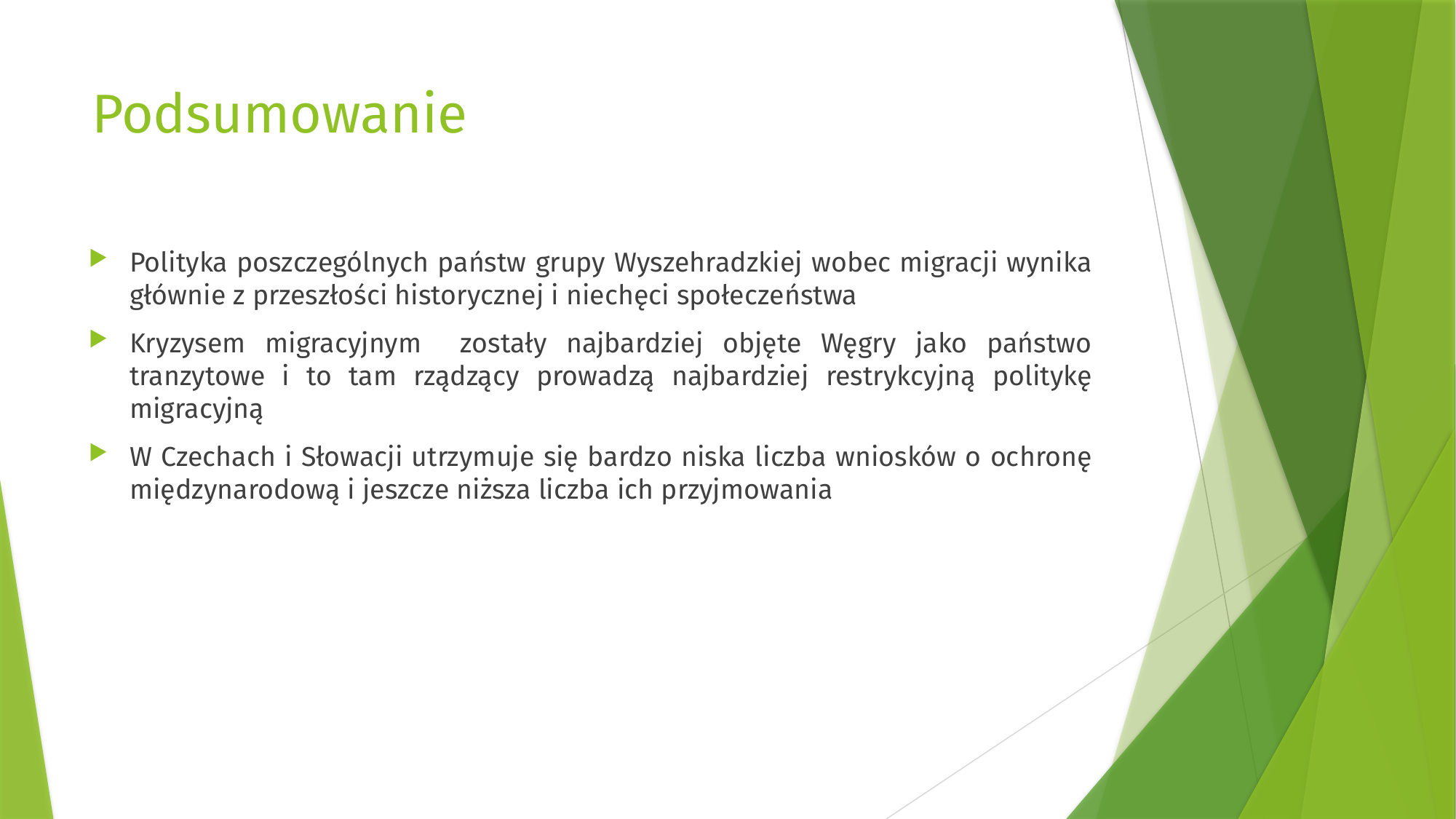

# Podsumowanie
Polityka poszczególnych państw grupy Wyszehradzkiej wobec migracji wynika głównie z przeszłości historycznej i niechęci społeczeństwa
Kryzysem migracyjnym  zostały najbardziej objęte Węgry jako państwo tranzytowe i to tam rządzący prowadzą najbardziej restrykcyjną politykę migracyjną
W Czechach i Słowacji utrzymuje się bardzo niska liczba wniosków o ochronę międzynarodową i jeszcze niższa liczba ich przyjmowania